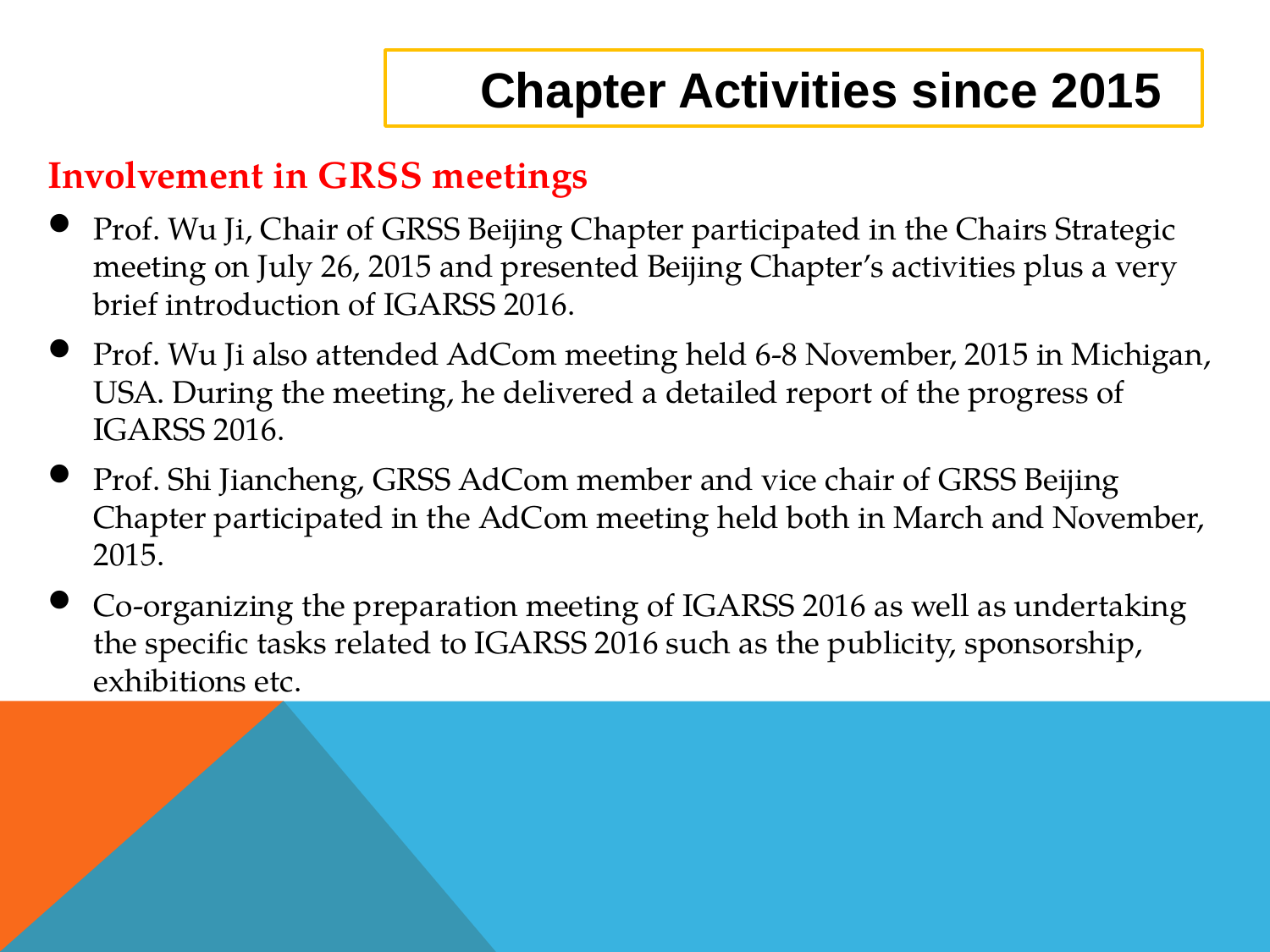

# Chapter Activities since 2015
Involvement in GRSS meetings
Prof. Wu Ji, Chair of GRSS Beijing Chapter participated in the Chairs Strategic meeting on July 26, 2015 and presented Beijing Chapter’s activities plus a very brief introduction of IGARSS 2016.
Prof. Wu Ji also attended AdCom meeting held 6-8 November, 2015 in Michigan, USA. During the meeting, he delivered a detailed report of the progress of IGARSS 2016.
Prof. Shi Jiancheng, GRSS AdCom member and vice chair of GRSS Beijing Chapter participated in the AdCom meeting held both in March and November, 2015.
Co-organizing the preparation meeting of IGARSS 2016 as well as undertaking the specific tasks related to IGARSS 2016 such as the publicity, sponsorship, exhibitions etc.